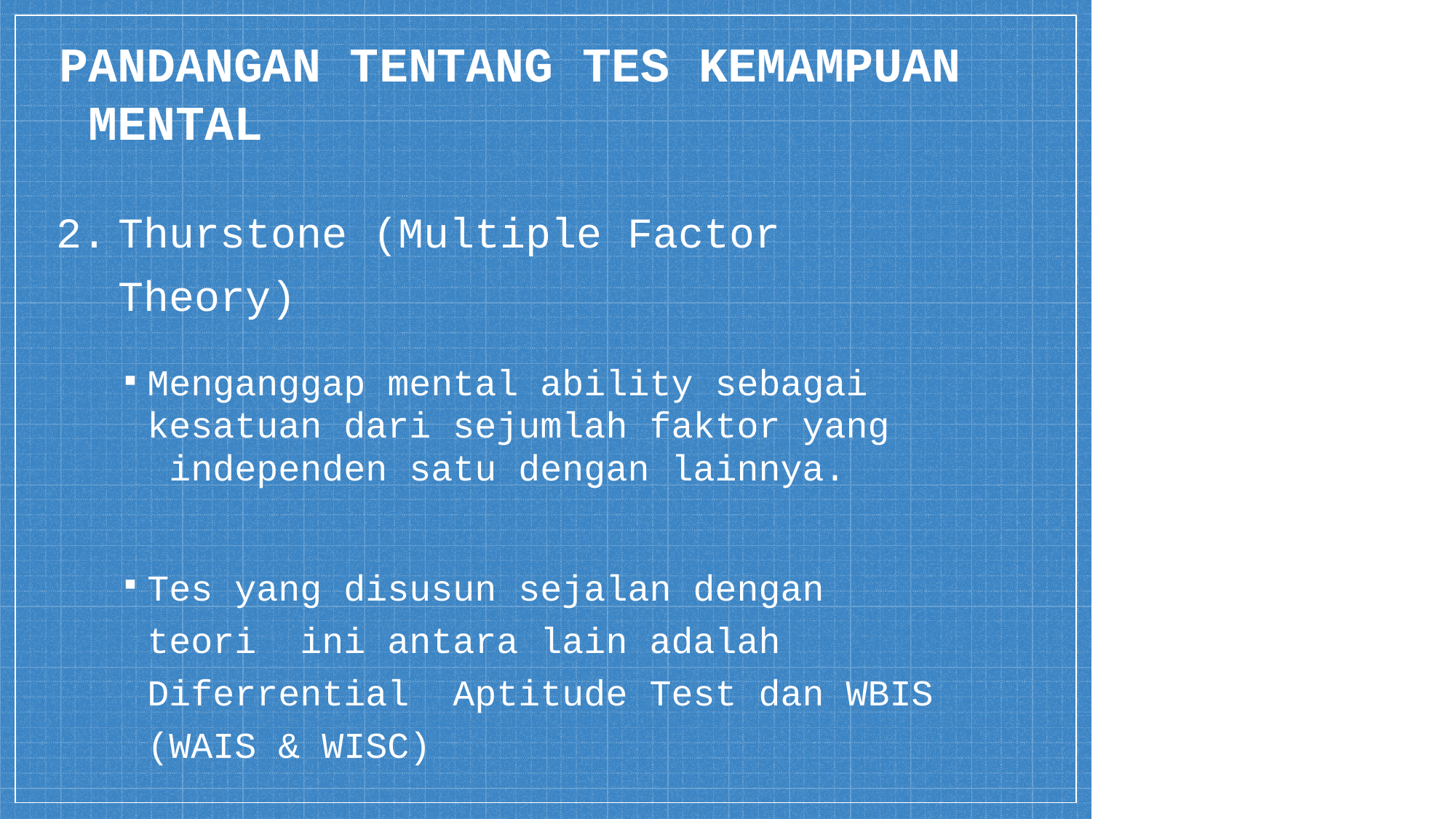

# PANDANGAN TENTANG TES KEMAMPUAN  MENTAL
Thurstone (Multiple Factor Theory)
Menganggap mental ability sebagai  kesatuan dari sejumlah faktor yang  independen satu dengan lainnya.

Tes yang disusun sejalan dengan teori  ini antara lain adalah Diferrential  Aptitude Test dan WBIS (WAIS & WISC)